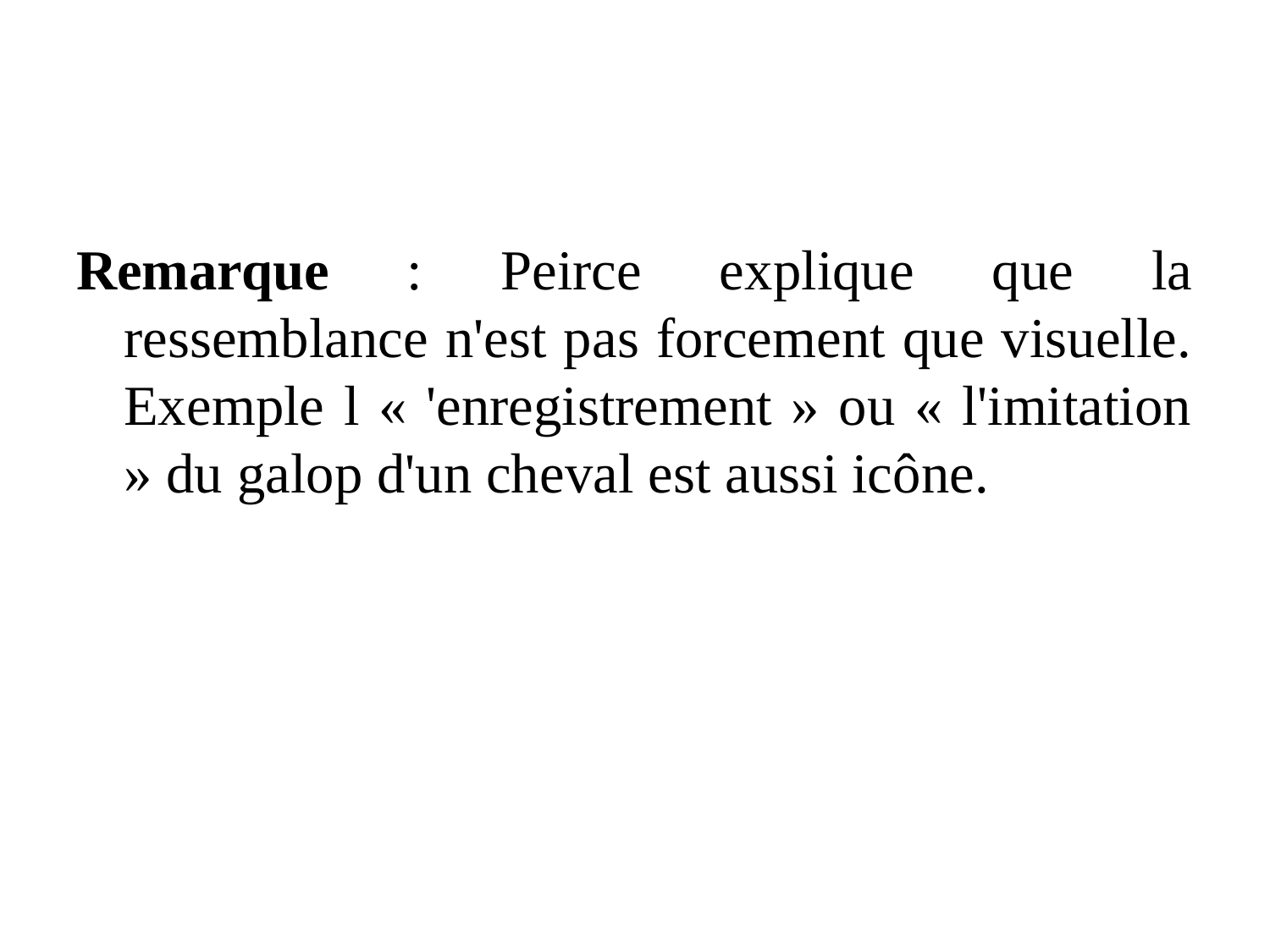

Remarque : Peirce explique que la ressemblance n'est pas forcement que visuelle. Exemple l « 'enregistrement » ou « l'imitation » du galop d'un cheval est aussi icône.